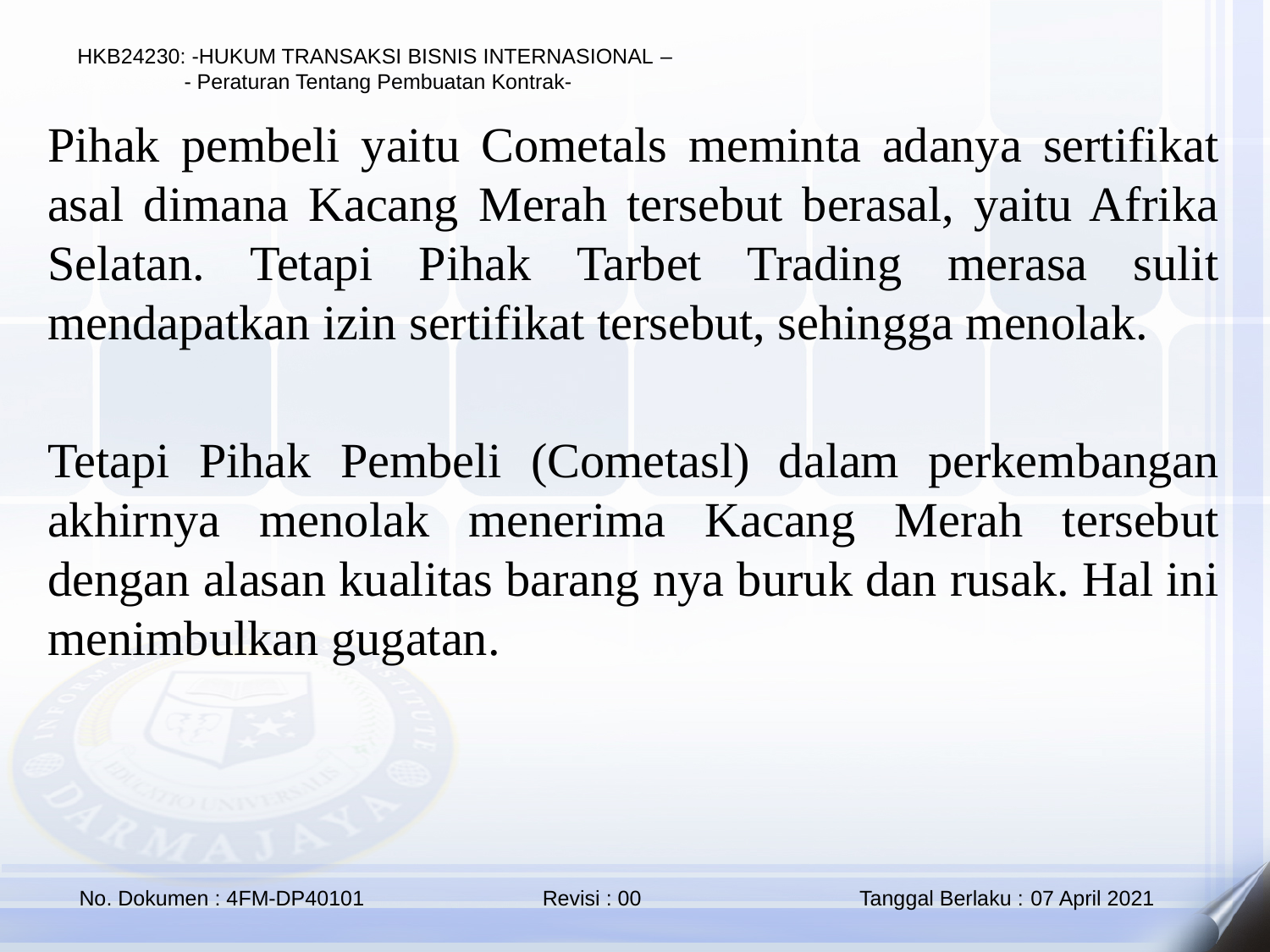

Pihak pembeli yaitu Cometals meminta adanya sertifikat asal dimana Kacang Merah tersebut berasal, yaitu Afrika Selatan. Tetapi Pihak Tarbet Trading merasa sulit mendapatkan izin sertifikat tersebut, sehingga menolak.

Tetapi Pihak Pembeli (Cometasl) dalam perkembangan akhirnya menolak menerima Kacang Merah tersebut dengan alasan kualitas barang nya buruk dan rusak. Hal ini menimbulkan gugatan.